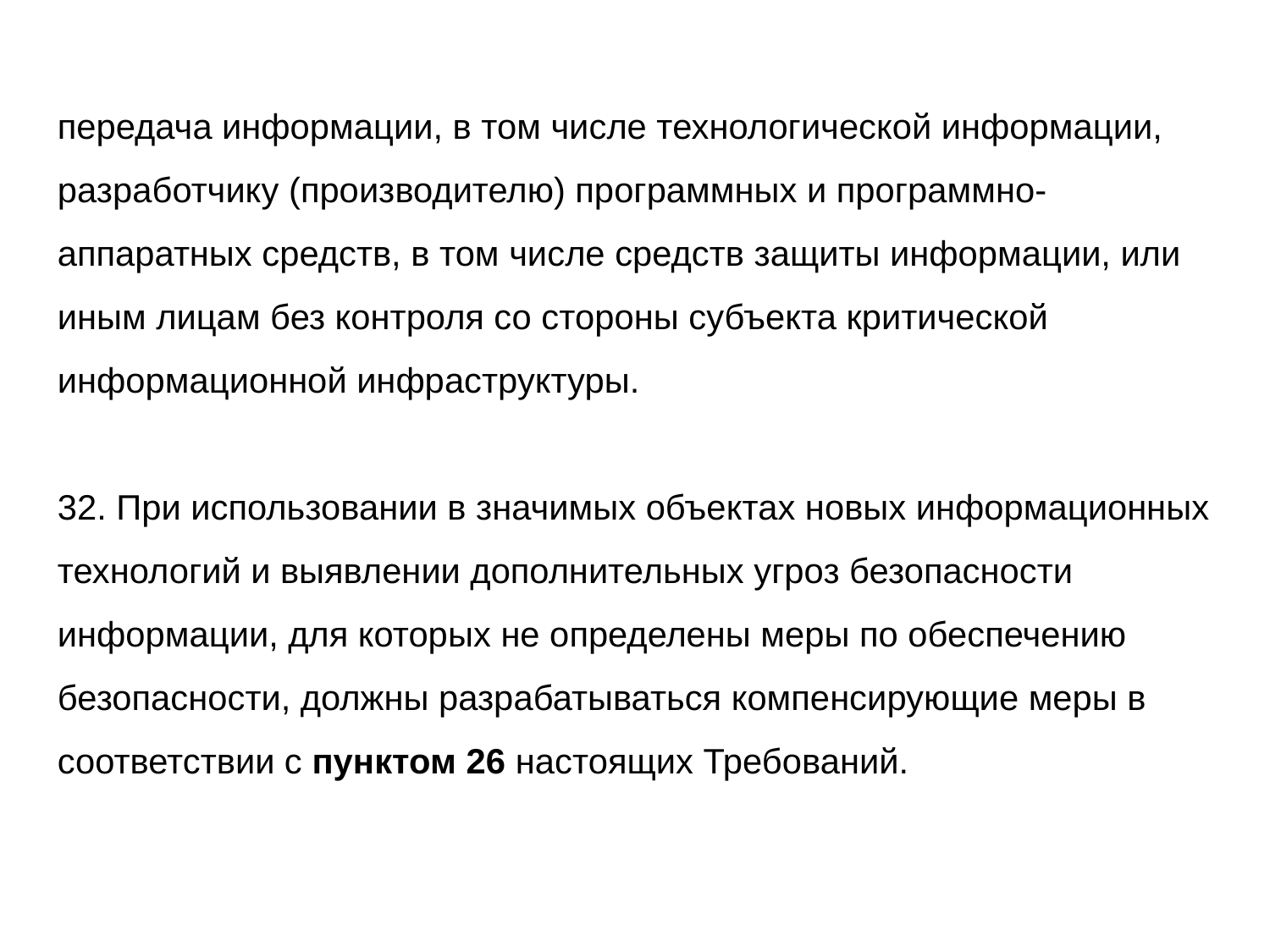

передача информации, в том числе технологической информации, разработчику (производителю) программных и программно-аппаратных средств, в том числе средств защиты информации, или иным лицам без контроля со стороны субъекта критической информационной инфраструктуры.

32. При использовании в значимых объектах новых информационных технологий и выявлении дополнительных угроз безопасности информации, для которых не определены меры по обеспечению безопасности, должны разрабатываться компенсирующие меры в соответствии с пунктом 26 настоящих Требований.